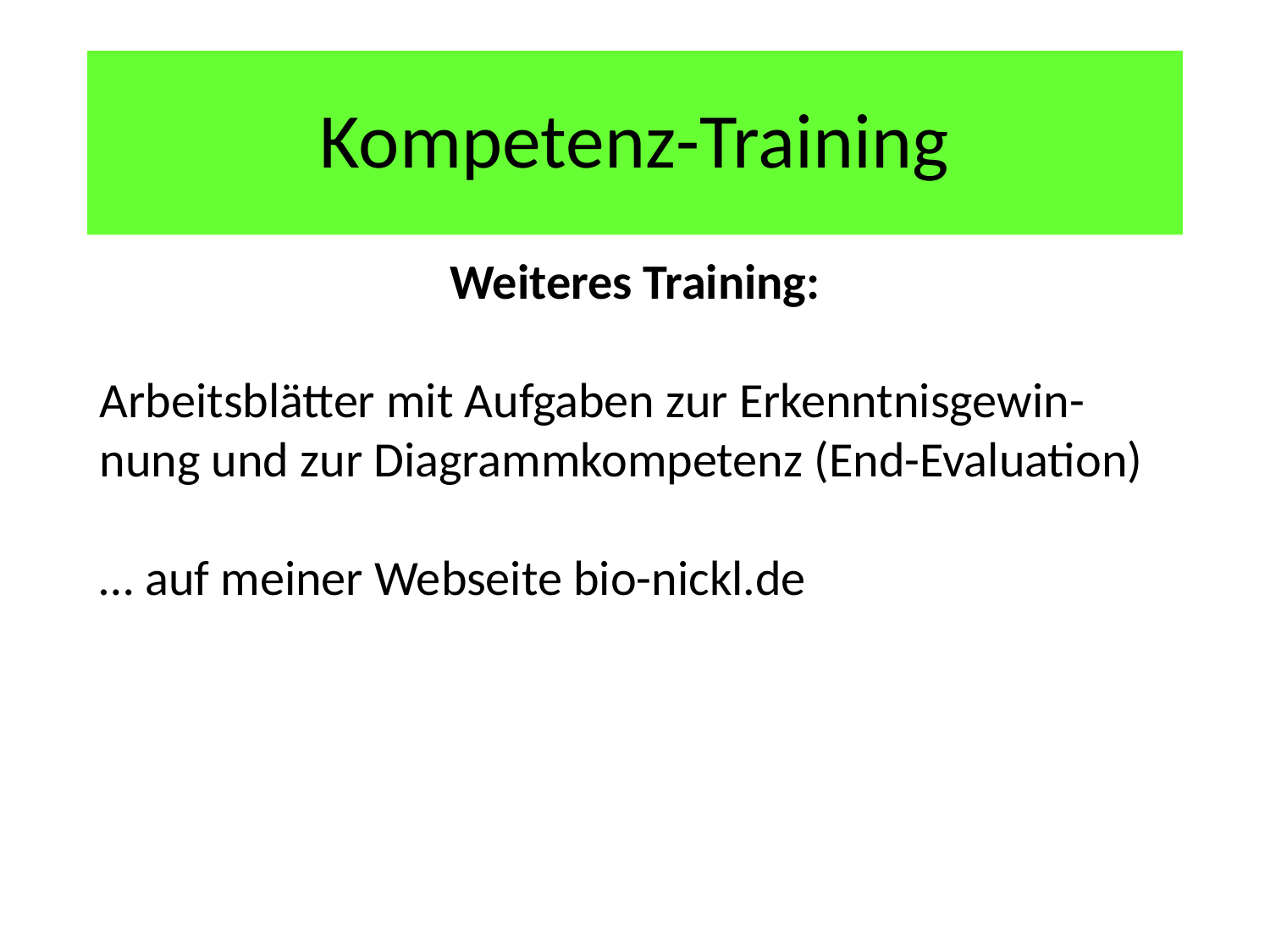

# Kompetenz-Training
Weiteres Training:

Arbeitsblätter mit Aufgaben zur Erkenntnisgewin-nung und zur Diagrammkompetenz (End-Evaluation)

… auf meiner Webseite bio-nickl.de